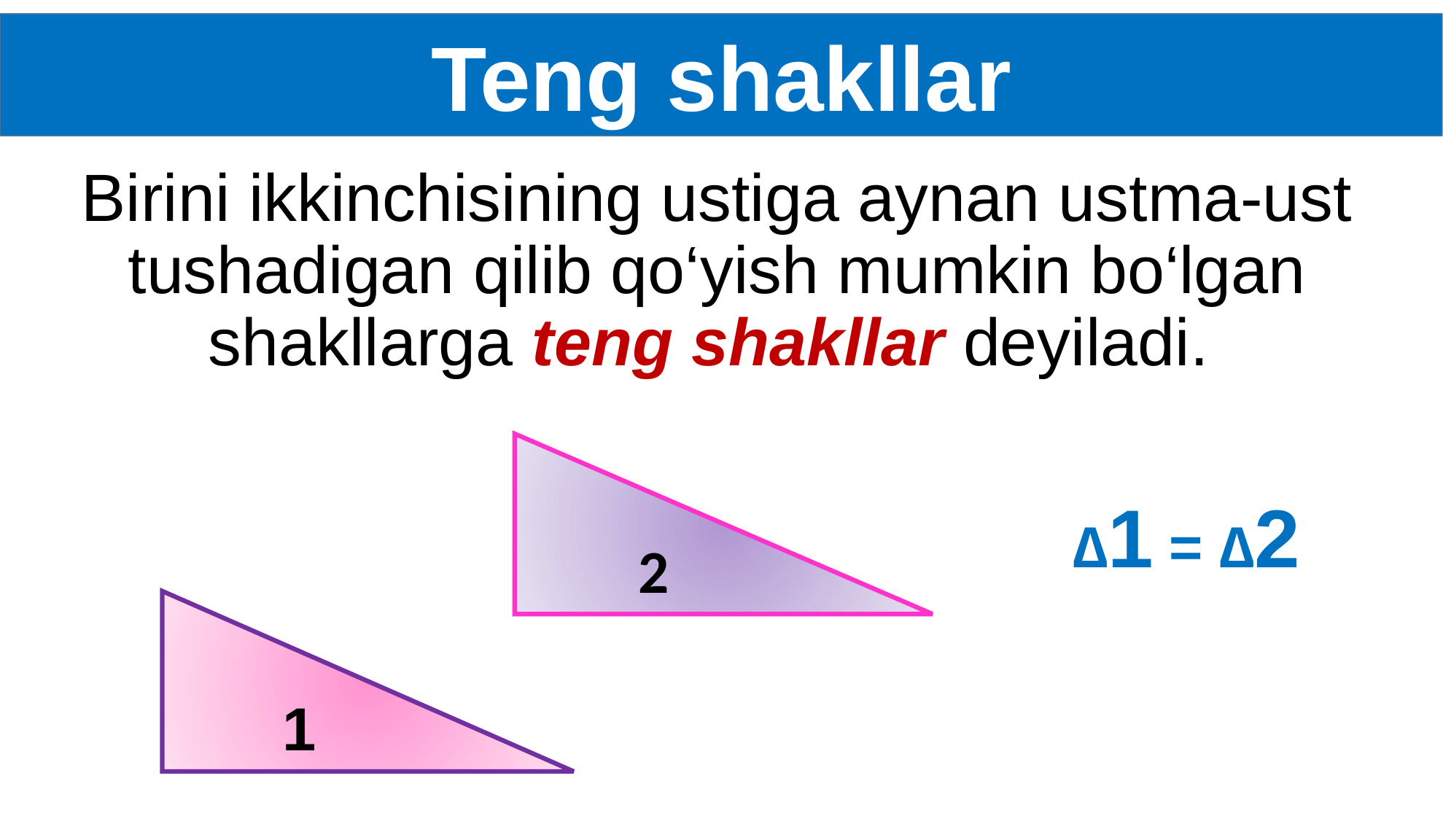

Teng shakllar
Birini ikkinchisining ustiga aynan ustma-ust tushadigan qilib qo‘yish mumkin bo‘lgan shakllarga teng shakllar deyiladi.
2
∆1 = ∆2
1